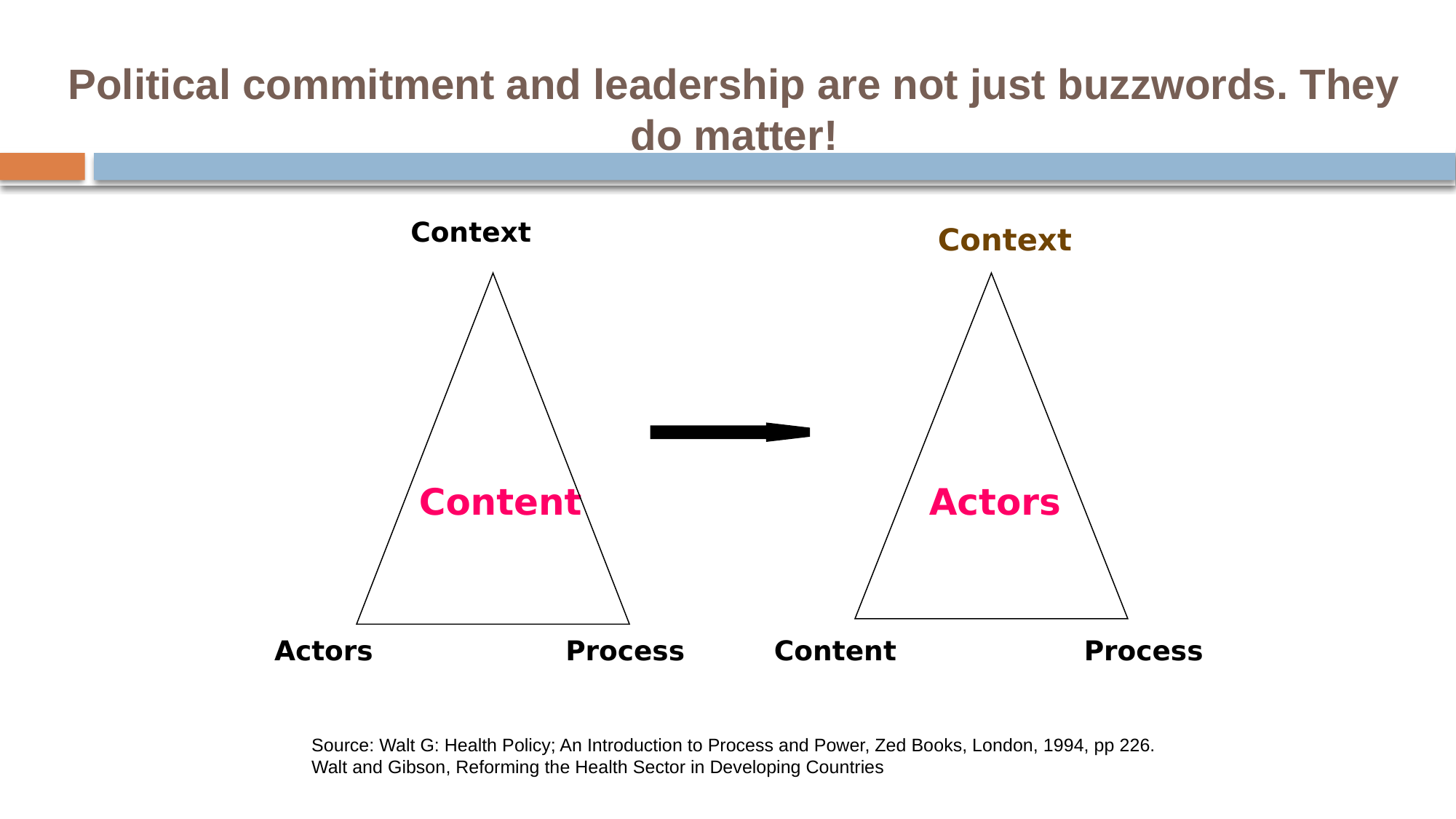

Political commitment and leadership are not just buzzwords. They do matter!
Context
Context

Content
Actors
Actors
Process
Content
Process
Source: Walt G: Health Policy; An Introduction to Process and Power, Zed Books, London, 1994, pp 226.
Walt and Gibson, Reforming the Health Sector in Developing Countries